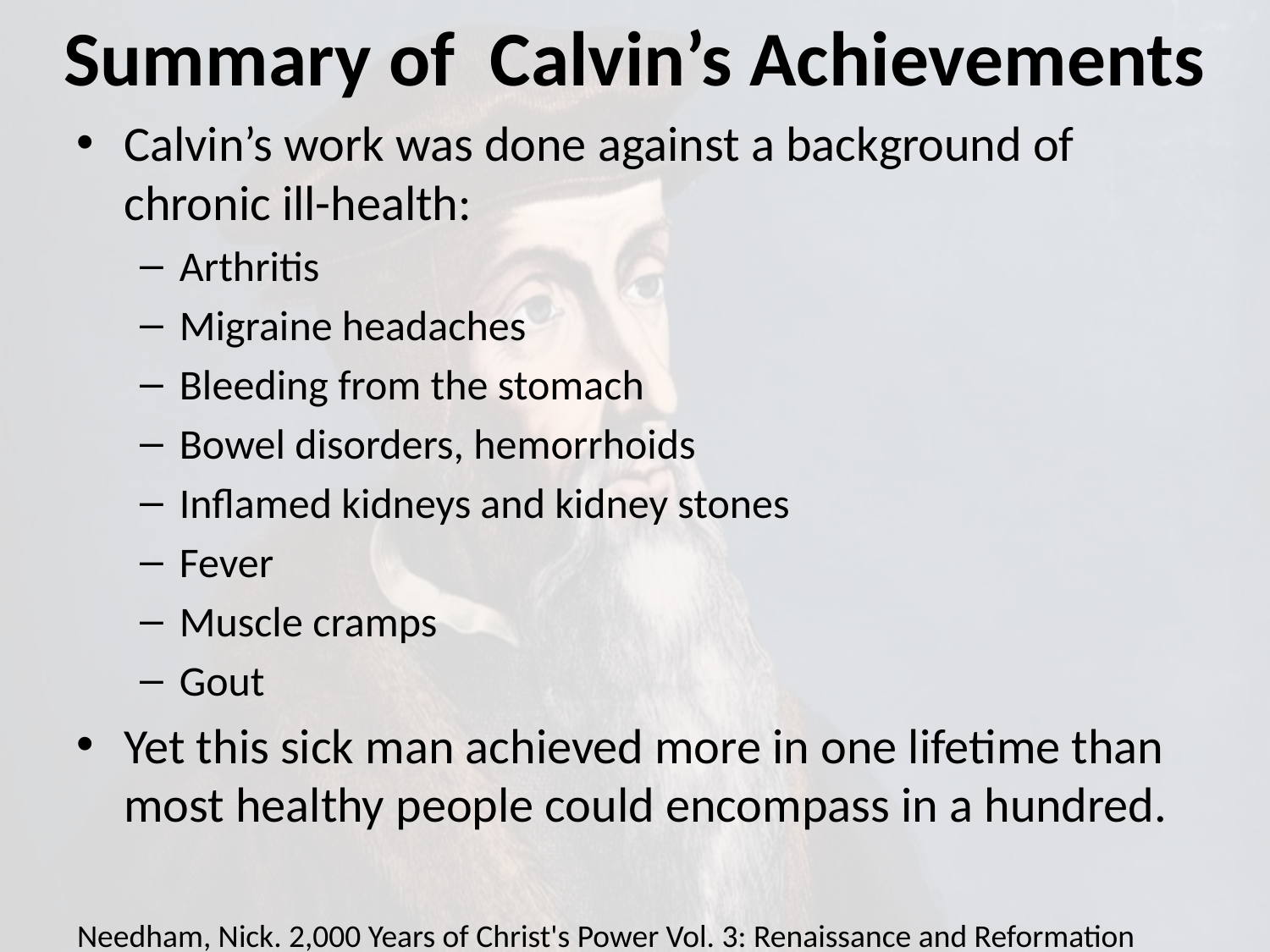

# Summary of  Calvin’s Achievements
Calvin’s work was done against a background of chronic ill-health:
Arthritis
Migraine headaches
Bleeding from the stomach
Bowel disorders, hemorrhoids
Inflamed kidneys and kidney stones
Fever
Muscle cramps
Gout
Yet this sick man achieved more in one lifetime than most healthy people could encompass in a hundred.

Needham, Nick. 2,000 Years of Christ's Power Vol. 3: Renaissance and Reformation